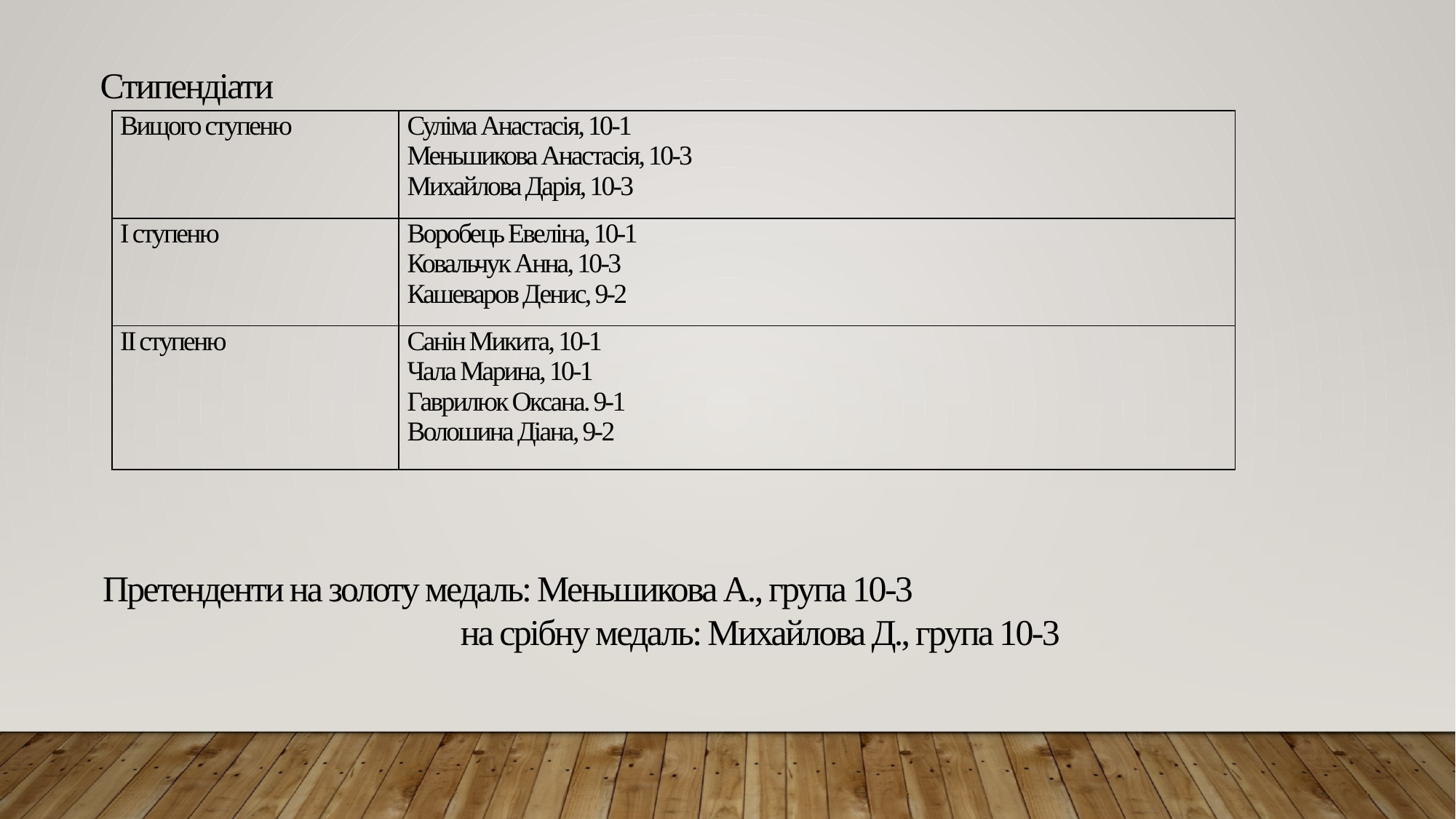

Стипендіати

| Вищого ступеню | Суліма Анастасія, 10-1 Меньшикова Анастасія, 10-3 Михайлова Дарія, 10-3 |
| --- | --- |
| І ступеню | Воробець Евеліна, 10-1 Ковальчук Анна, 10-3 Кашеваров Денис, 9-2 |
| ІІ ступеню | Санін Микита, 10-1 Чала Марина, 10-1 Гаврилюк Оксана. 9-1 Волошина Діана, 9-2 |
Претенденти на золоту медаль: Меньшикова А., група 10-3
			    на срібну медаль: Михайлова Д., група 10-3